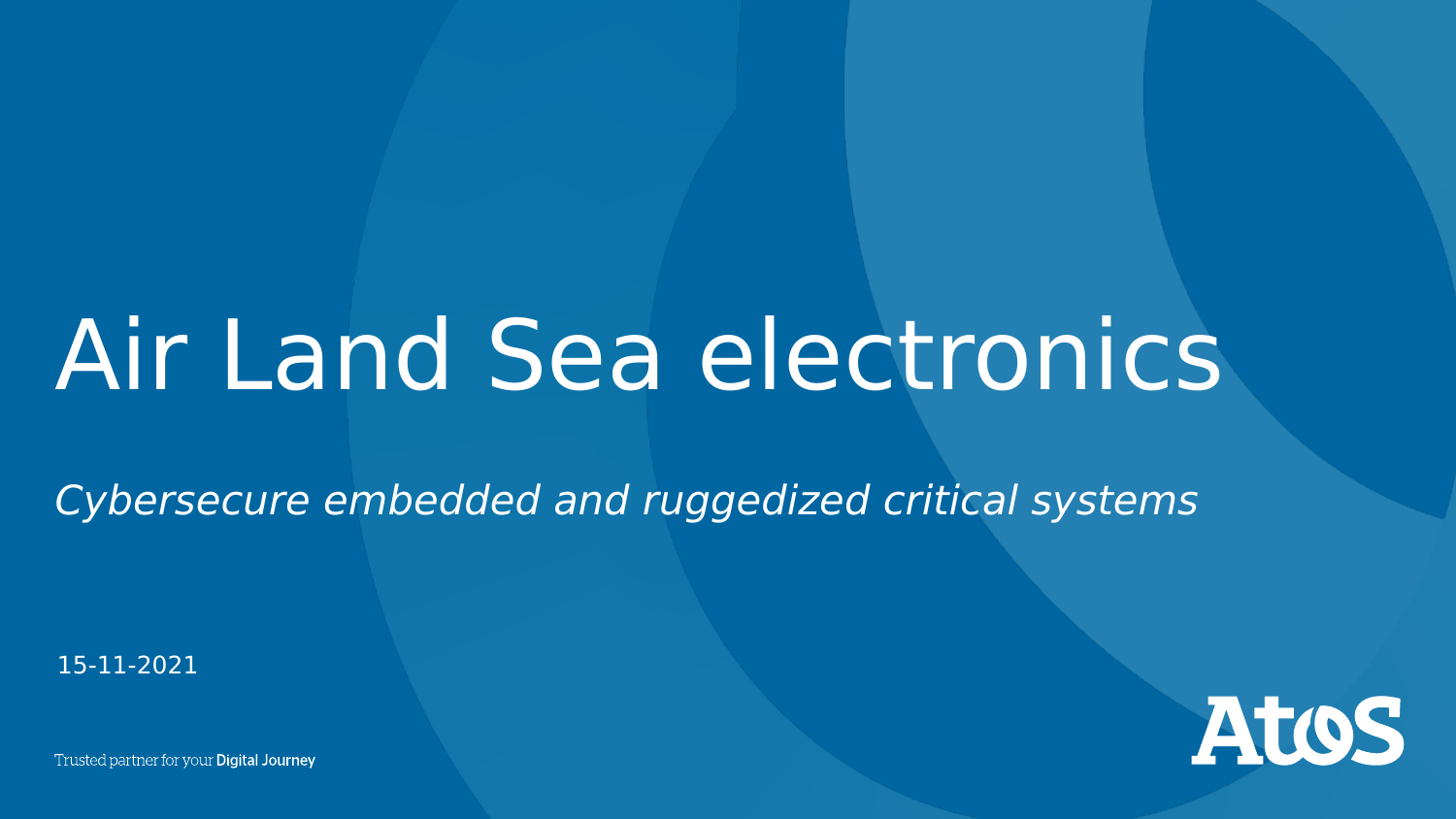

# Air Land Sea electronics Cybersecure embedded and ruggedized critical systems